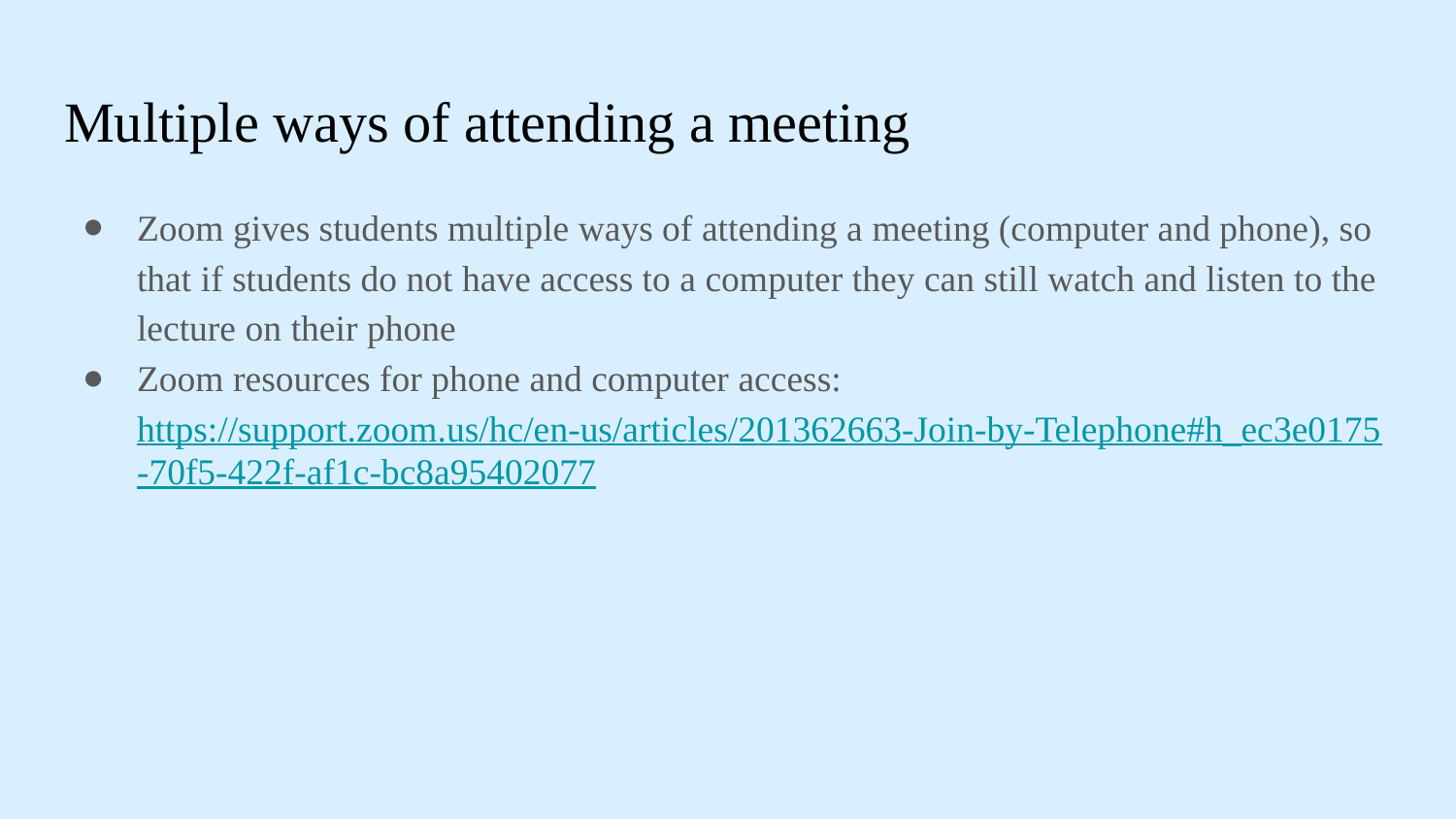

# Multiple ways of attending a meeting
Zoom gives students multiple ways of attending a meeting (computer and phone), so that if students do not have access to a computer they can still watch and listen to the lecture on their phone
Zoom resources for phone and computer access: https://support.zoom.us/hc/en-us/articles/201362663-Join-by-Telephone#h_ec3e0175-70f5-422f-af1c-bc8a95402077